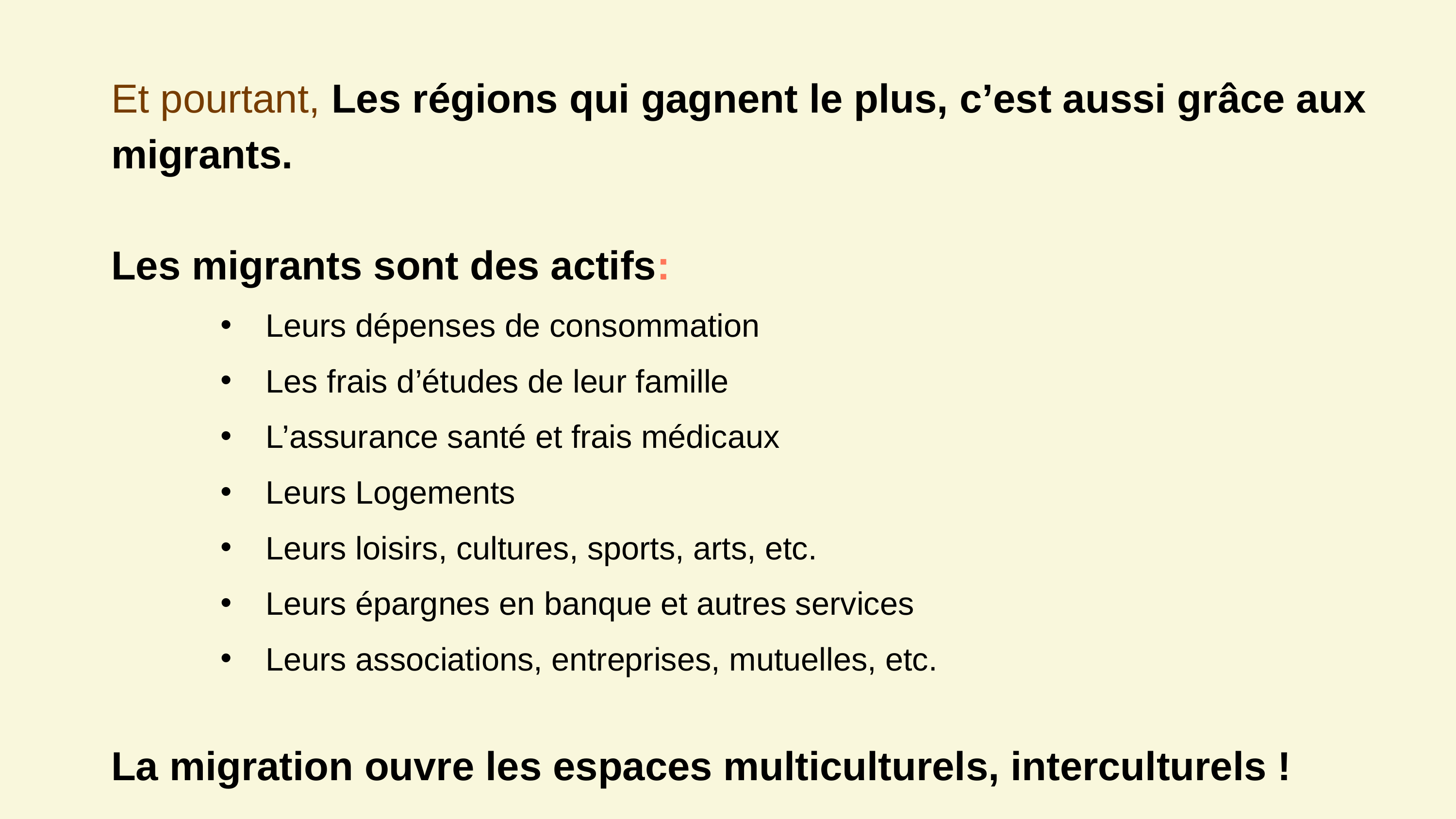

Et pourtant, Les régions qui gagnent le plus, c’est aussi grâce aux migrants.

Les migrants sont des actifs:
Leurs dépenses de consommation
Les frais d’études de leur famille
L’assurance santé et frais médicaux
Leurs Logements
Leurs loisirs, cultures, sports, arts, etc.
Leurs épargnes en banque et autres services
Leurs associations, entreprises, mutuelles, etc.

La migration ouvre les espaces multiculturels, interculturels !